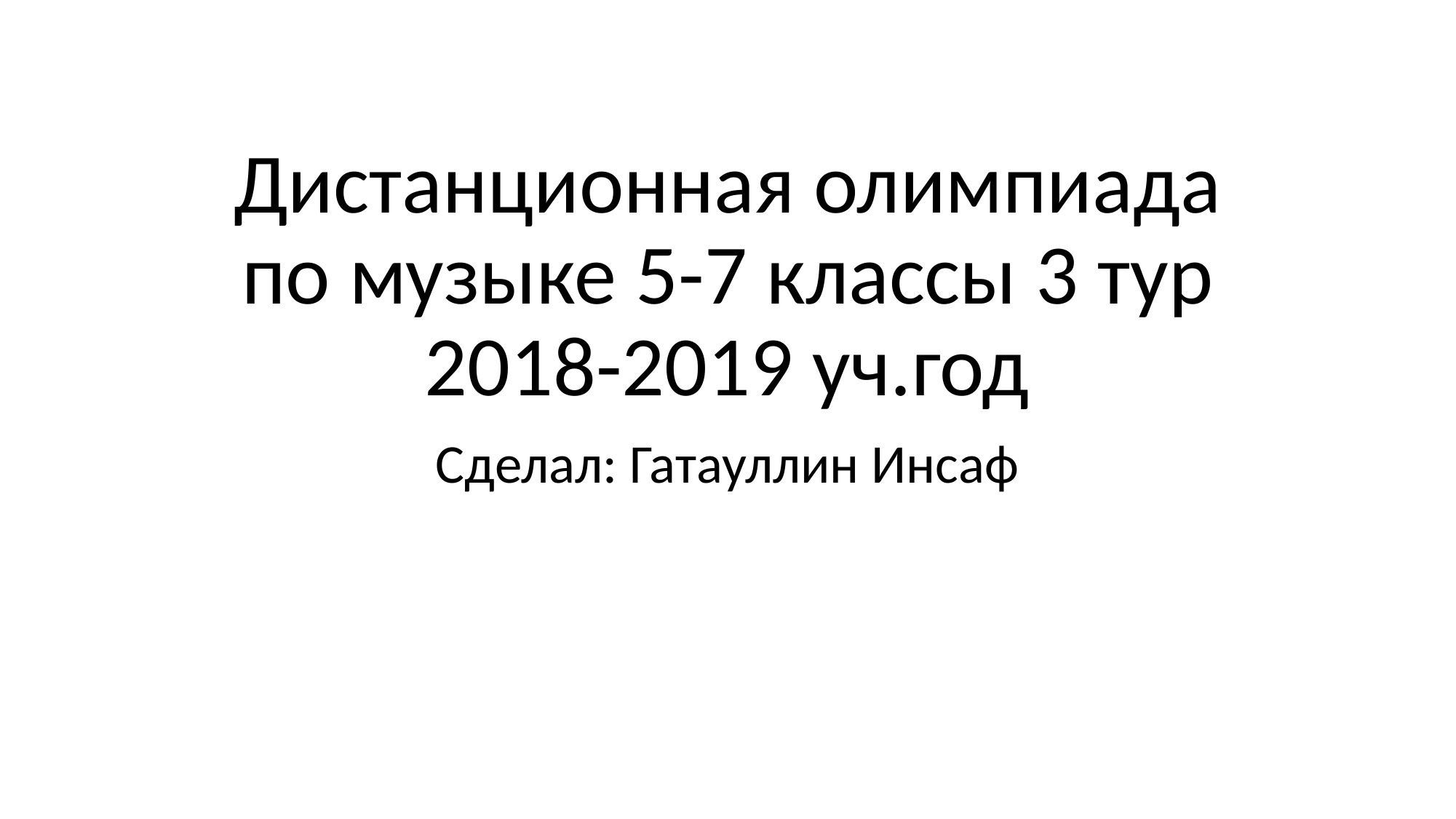

# Дистанционная олимпиада по музыке 5-7 классы 3 тур 2018-2019 уч.год
Сделал: Гатауллин Инсаф